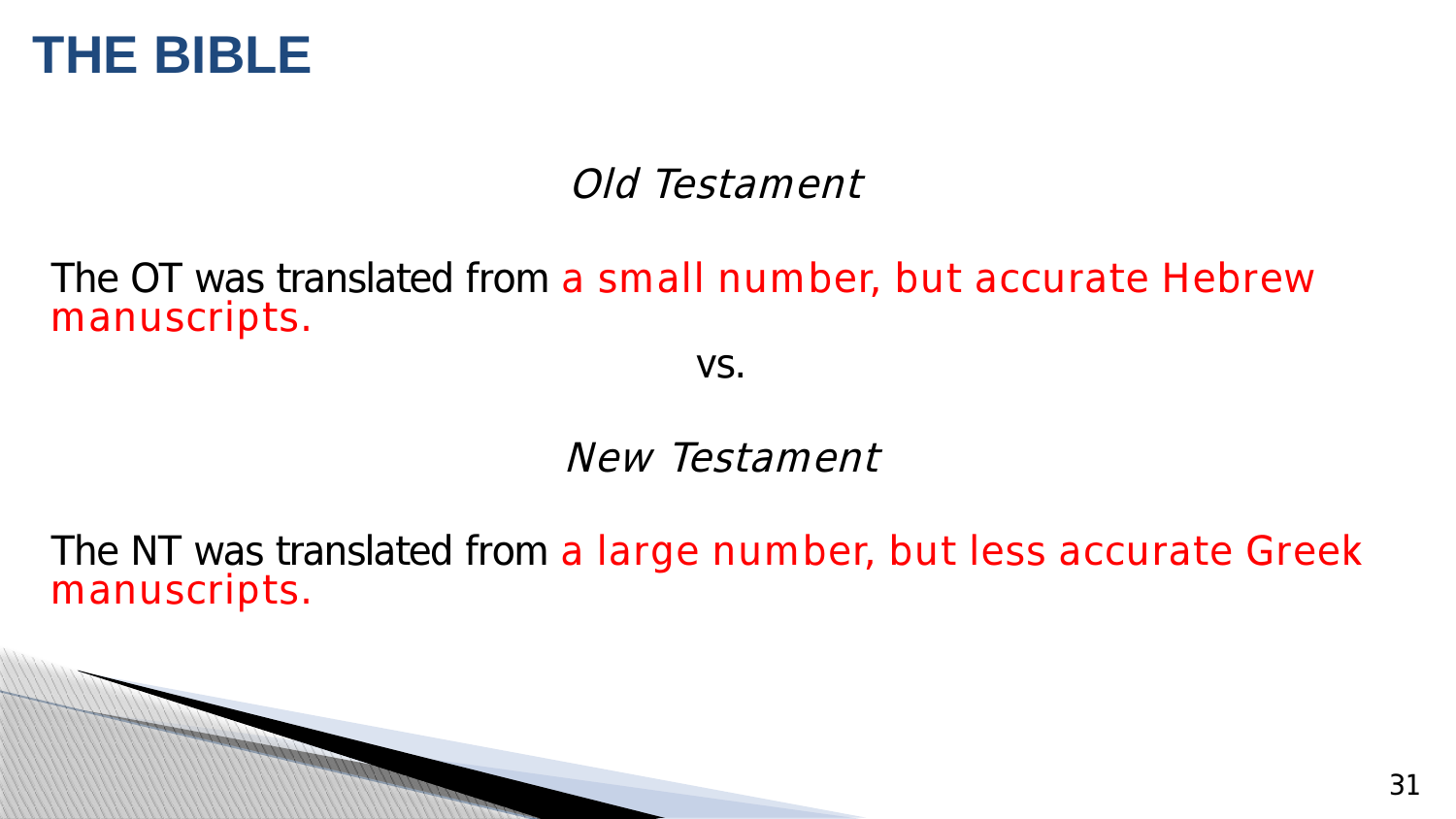

# THE BIBLE

Old Testament

The OT was translated from a small number, but accurate Hebrew manuscripts.
vs.

New Testament

The NT was translated from a large number, but less accurate Greek manuscripts.
31